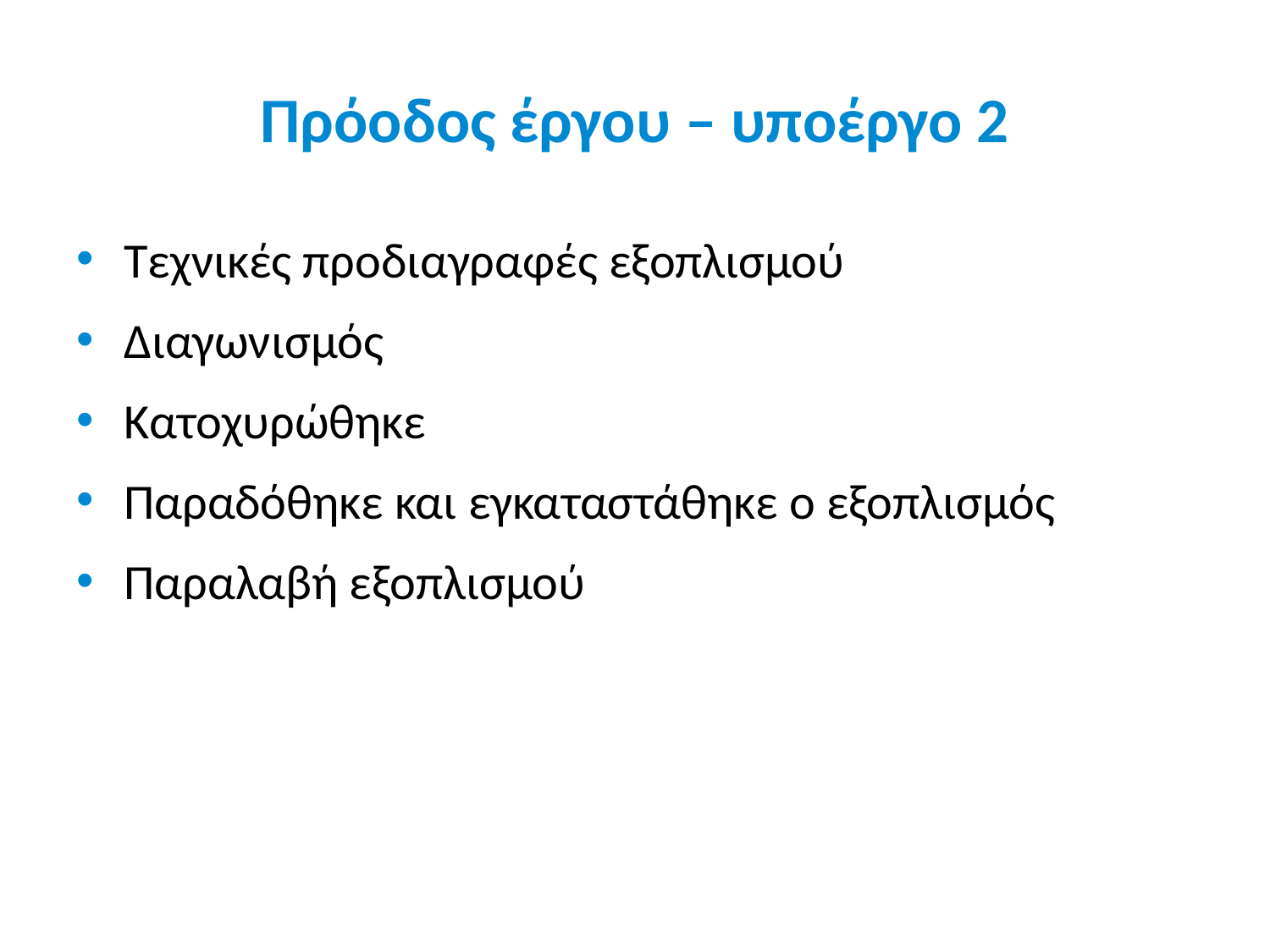

# Πρόοδος έργου – υποέργο 2
Τεχνικές προδιαγραφές εξοπλισμού
Διαγωνισμός
Κατοχυρώθηκε
Παραδόθηκε και εγκαταστάθηκε ο εξοπλισμός
Παραλαβή εξοπλισμού